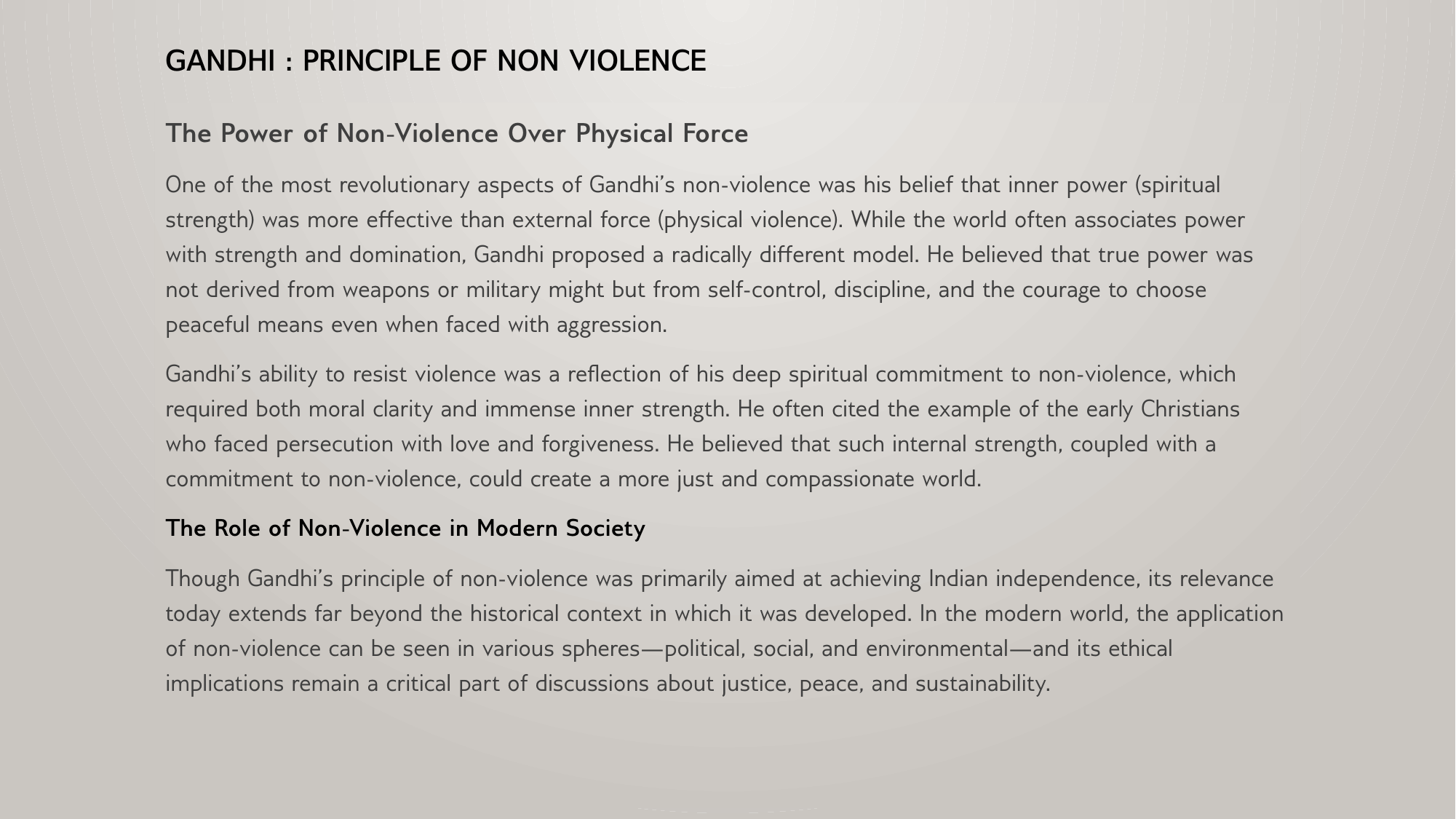

# gandhi : principle of non violence
The Power of Non-Violence Over Physical Force
One of the most revolutionary aspects of Gandhi’s non-violence was his belief that inner power (spiritual strength) was more effective than external force (physical violence). While the world often associates power with strength and domination, Gandhi proposed a radically different model. He believed that true power was not derived from weapons or military might but from self-control, discipline, and the courage to choose peaceful means even when faced with aggression.
Gandhi’s ability to resist violence was a reflection of his deep spiritual commitment to non-violence, which required both moral clarity and immense inner strength. He often cited the example of the early Christians who faced persecution with love and forgiveness. He believed that such internal strength, coupled with a commitment to non-violence, could create a more just and compassionate world.
The Role of Non-Violence in Modern Society
Though Gandhi’s principle of non-violence was primarily aimed at achieving Indian independence, its relevance today extends far beyond the historical context in which it was developed. In the modern world, the application of non-violence can be seen in various spheres—political, social, and environmental—and its ethical implications remain a critical part of discussions about justice, peace, and sustainability.